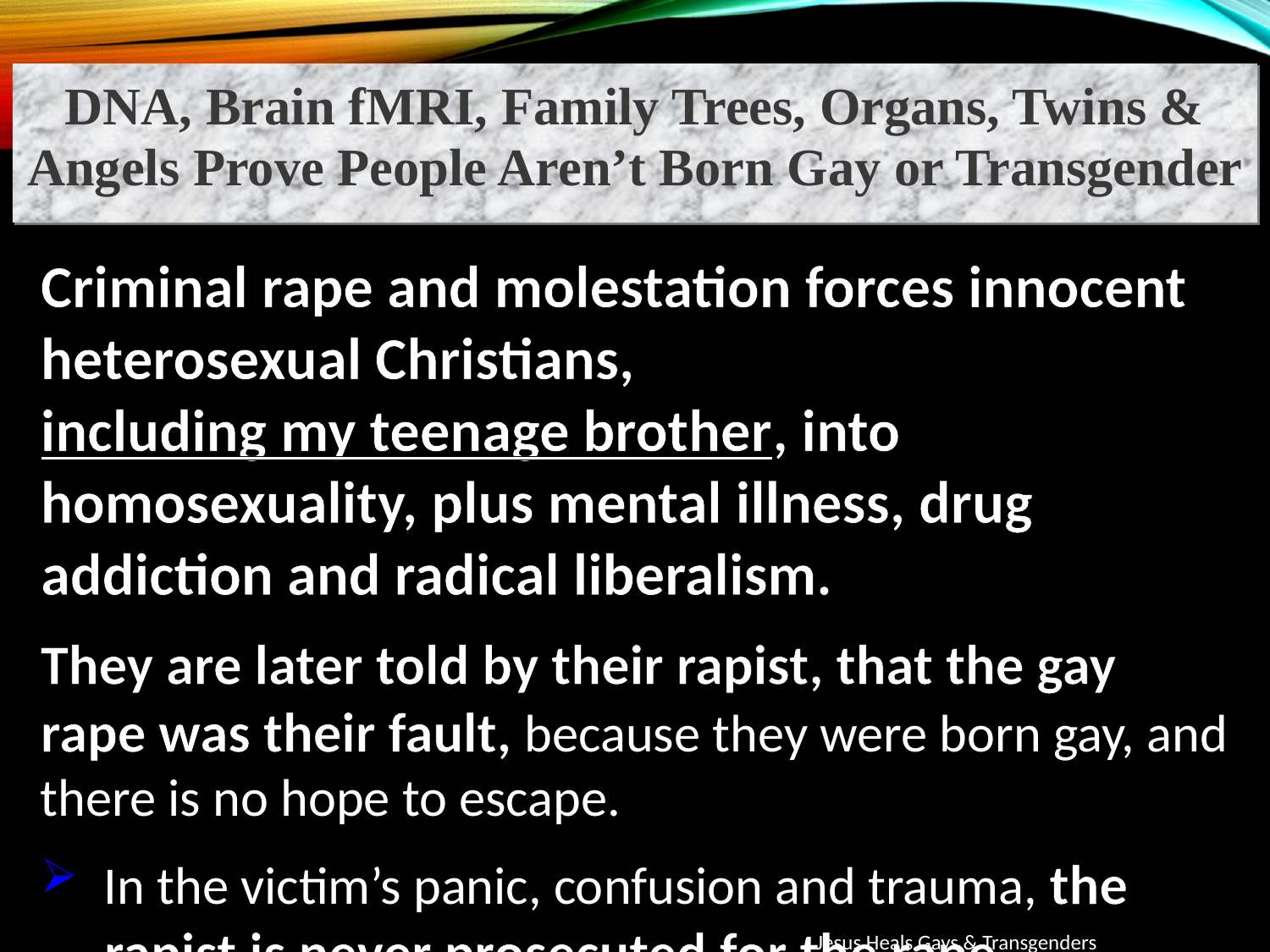

DNA, Brain fMRI, Family Trees, Organs, Twins & Angels Prove People Aren’t Born Gay or Transgender
Criminal rape and molestation forces innocent heterosexual Christians, including my teenage brother, into homosexuality, plus mental illness, drug addiction and radical liberalism.
They are later told by their rapist, that the gay rape was their fault, because they were born gay, and there is no hope to escape.
In the victim’s panic, confusion and trauma, the rapist is never prosecuted for the rape.
Jesus Heals Gays & Transgenders